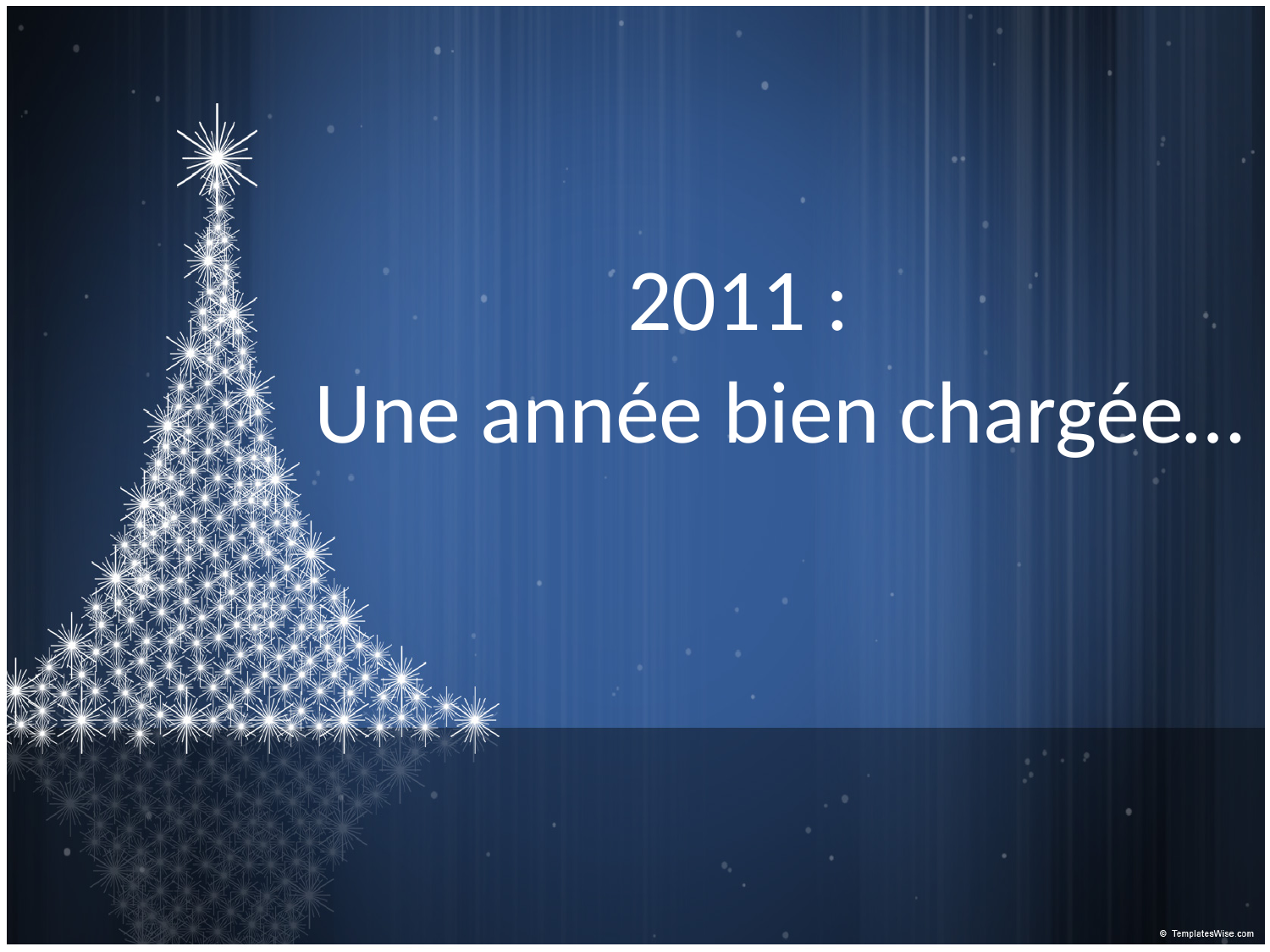

2011 :
# Une année bien chargée…